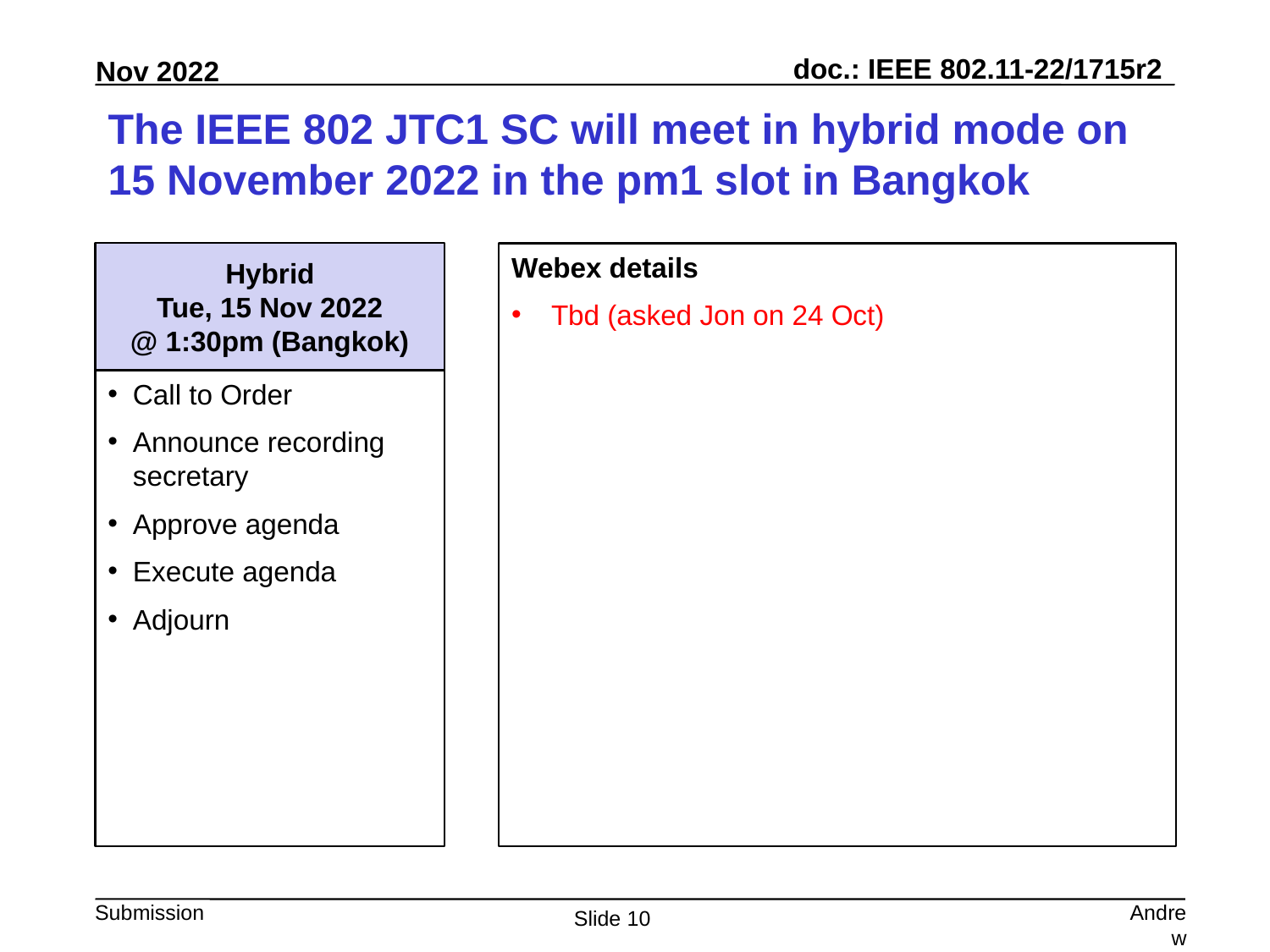

# The IEEE 802 JTC1 SC will meet in hybrid mode on 15 November 2022 in the pm1 slot in Bangkok
Hybrid
Tue, 15 Nov 2022
@ 1:30pm (Bangkok)
Webex details
Tbd (asked Jon on 24 Oct)

Call to Order
Announce recording secretary
Approve agenda
Execute agenda
Adjourn
Andrew Myles, Cisco
Slide 10